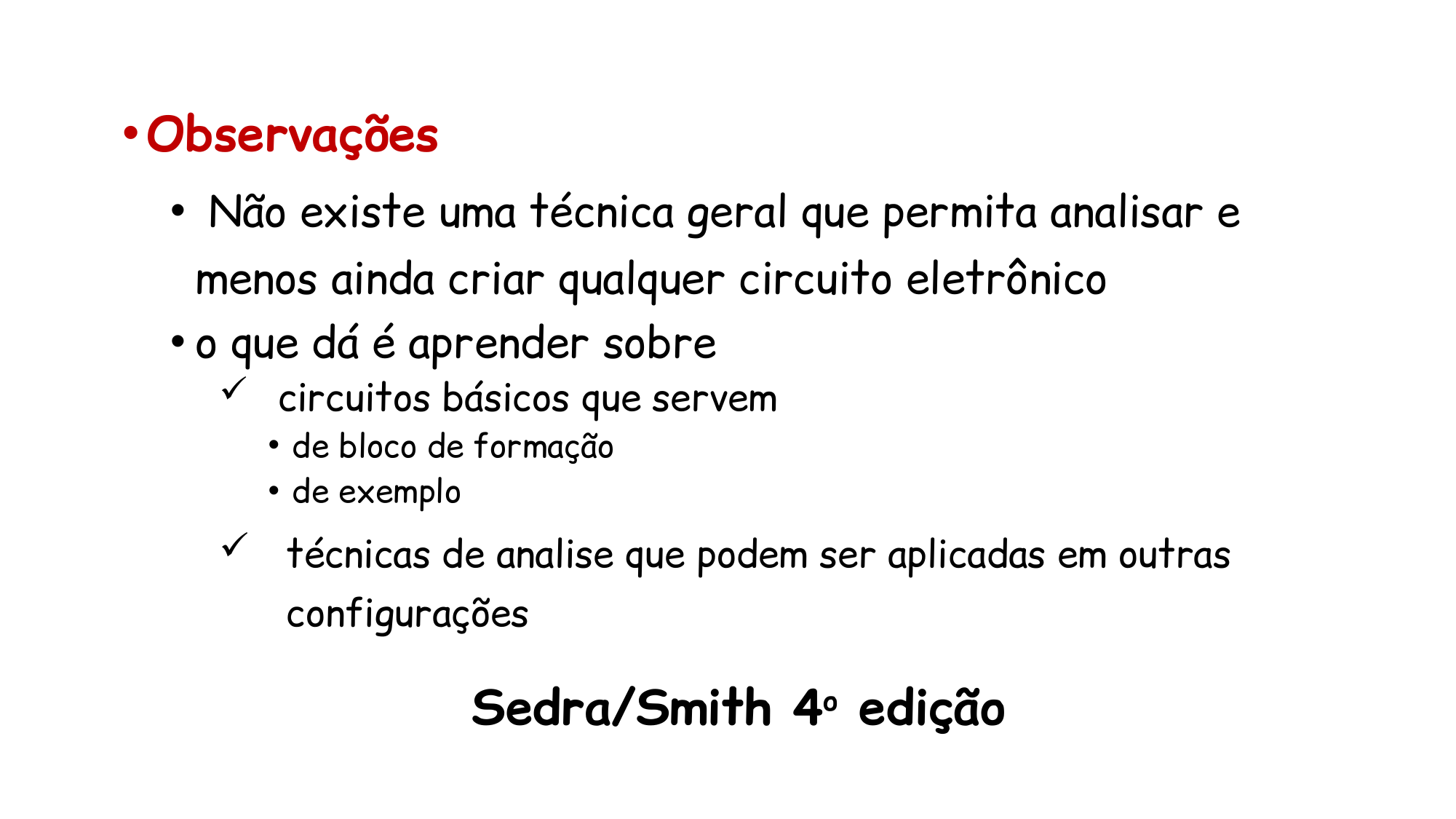

Observações
 Não existe uma técnica geral que permita analisar e menos ainda criar qualquer circuito eletrônico
o que dá é aprender sobre
   circuitos básicos que servem
de bloco de formação
de exemplo
técnicas de analise que podem ser aplicadas em outras configurações
Sedra/Smith 4o edição
4